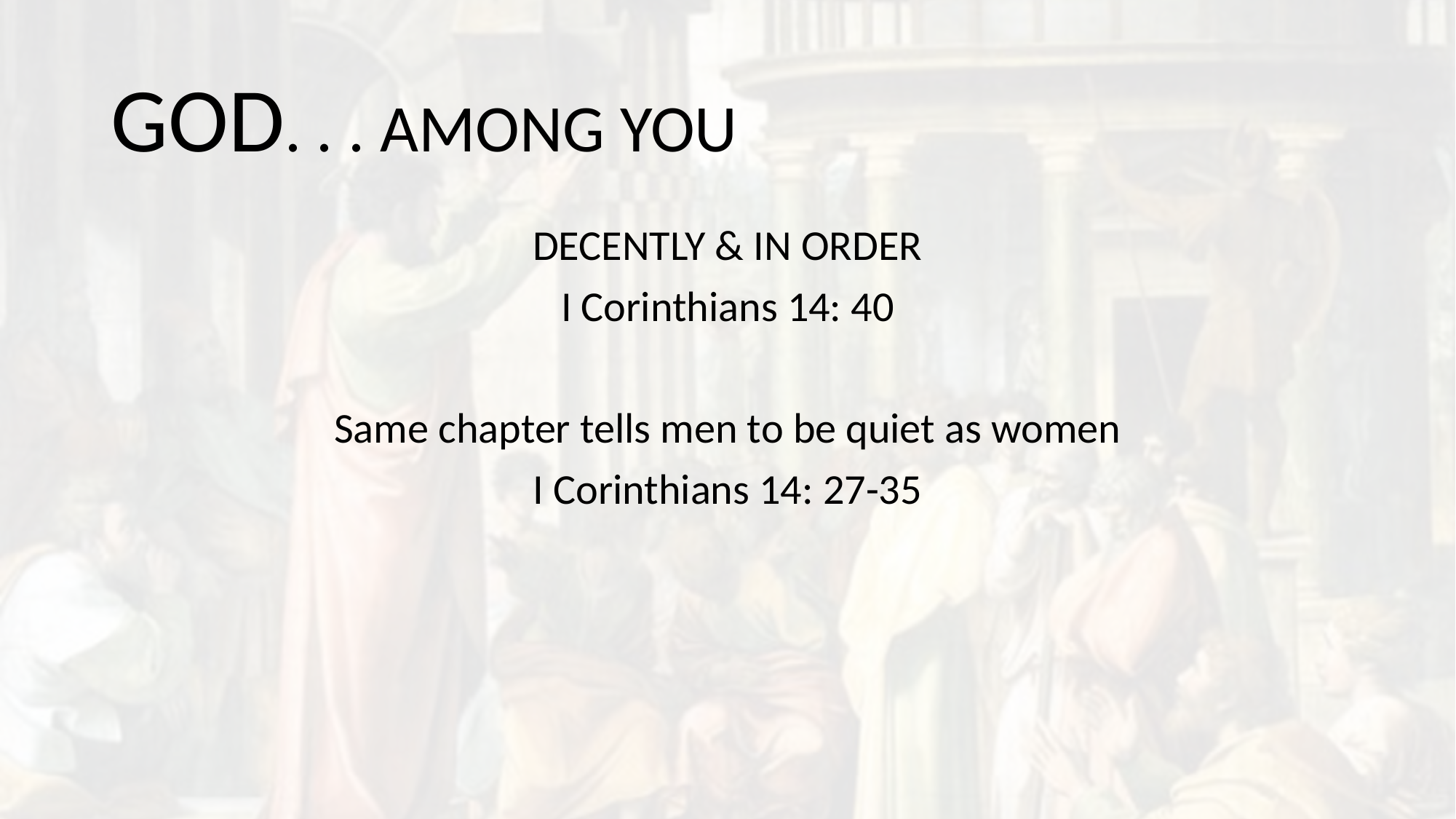

# GOD. . . AMONG YOU
DECENTLY & IN ORDER
I Corinthians 14: 40

Same chapter tells men to be quiet as women
I Corinthians 14: 27-35